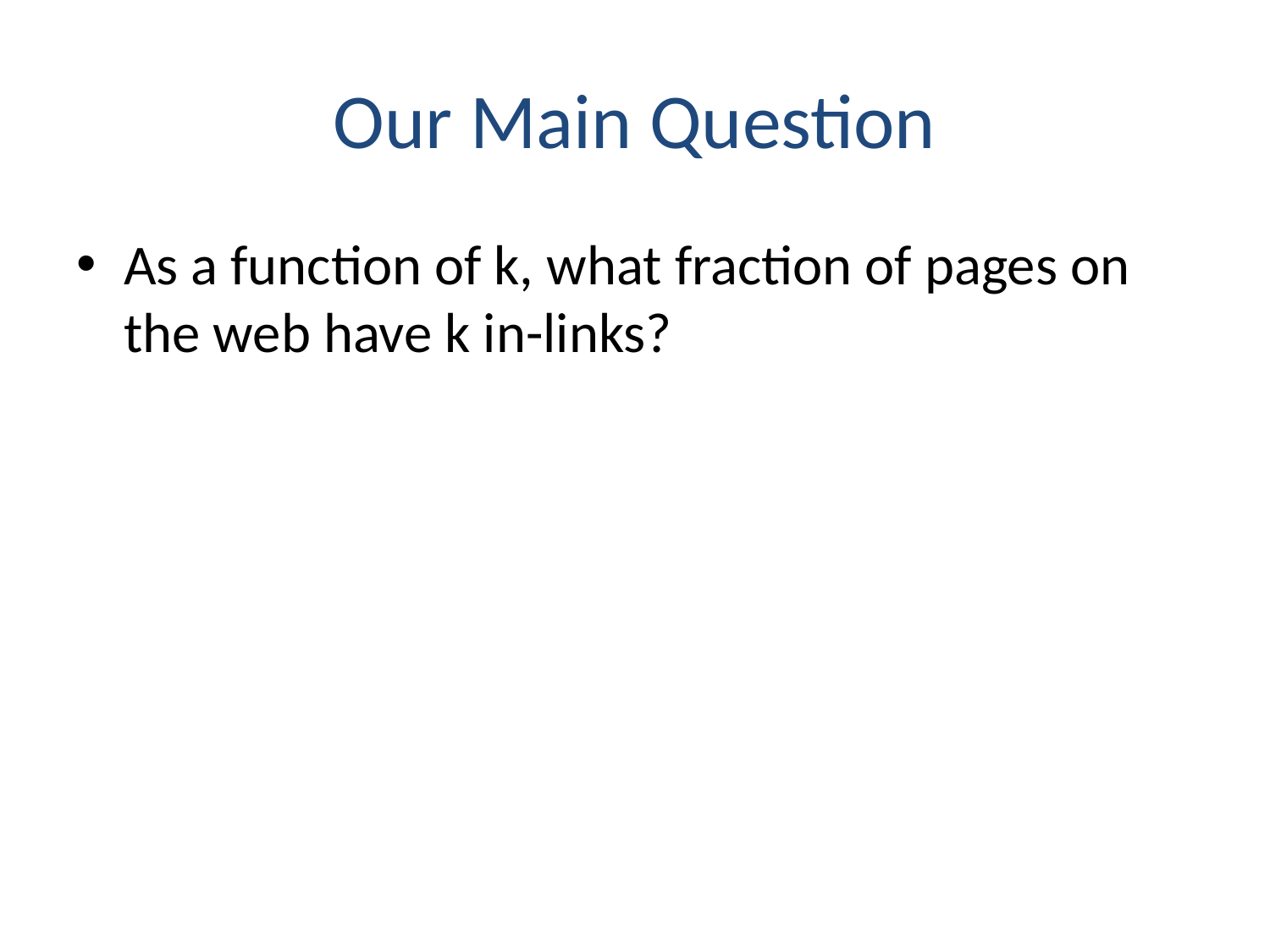

# Our Main Question
As a function of k, what fraction of pages on the web have k in-links?